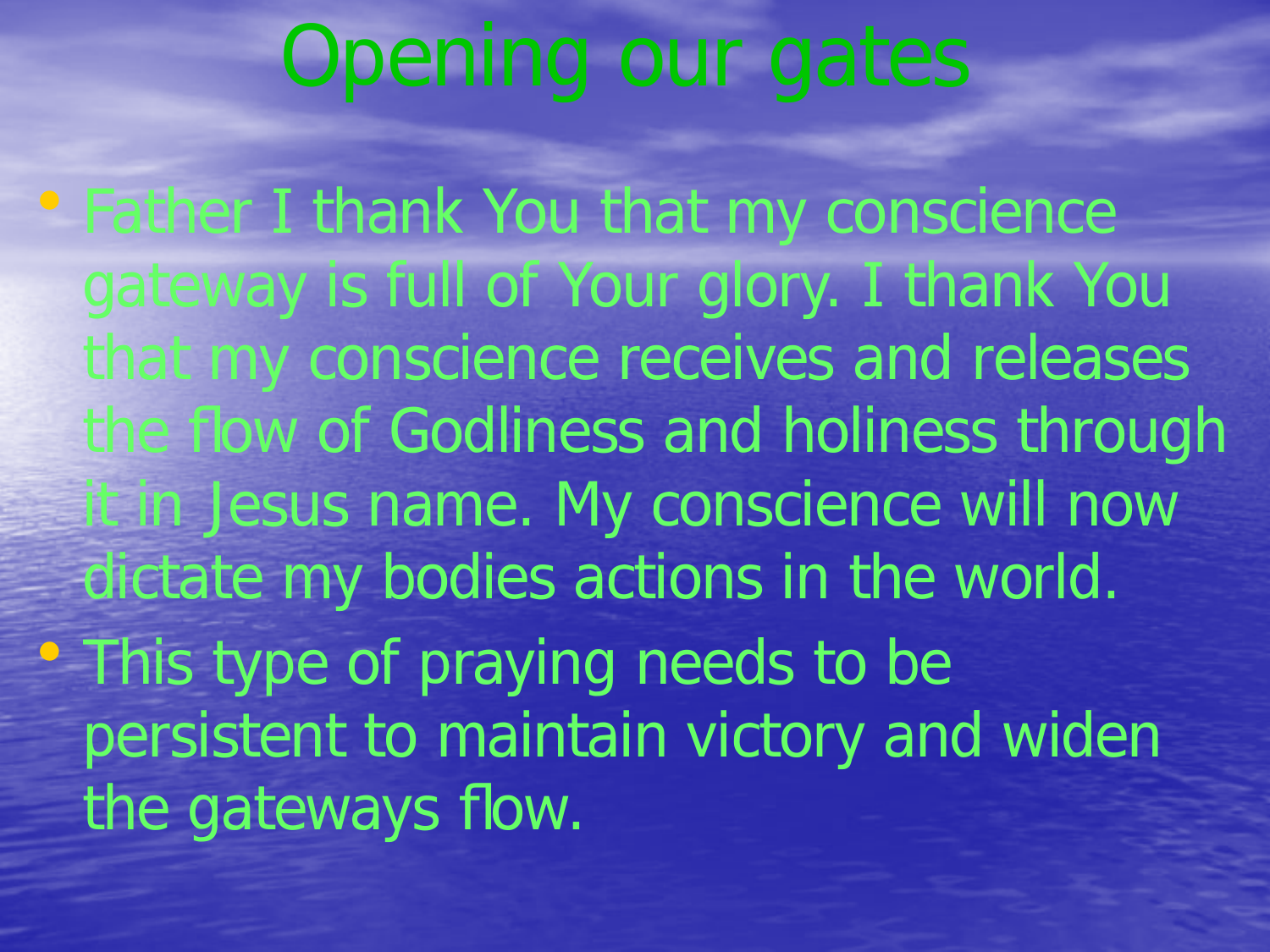

# Opening our gates
Father I thank You that my conscience gateway is full of Your glory. I thank You that my conscience receives and releases the flow of Godliness and holiness through it in Jesus name. My conscience will now dictate my bodies actions in the world.
This type of praying needs to be persistent to maintain victory and widen the gateways flow.